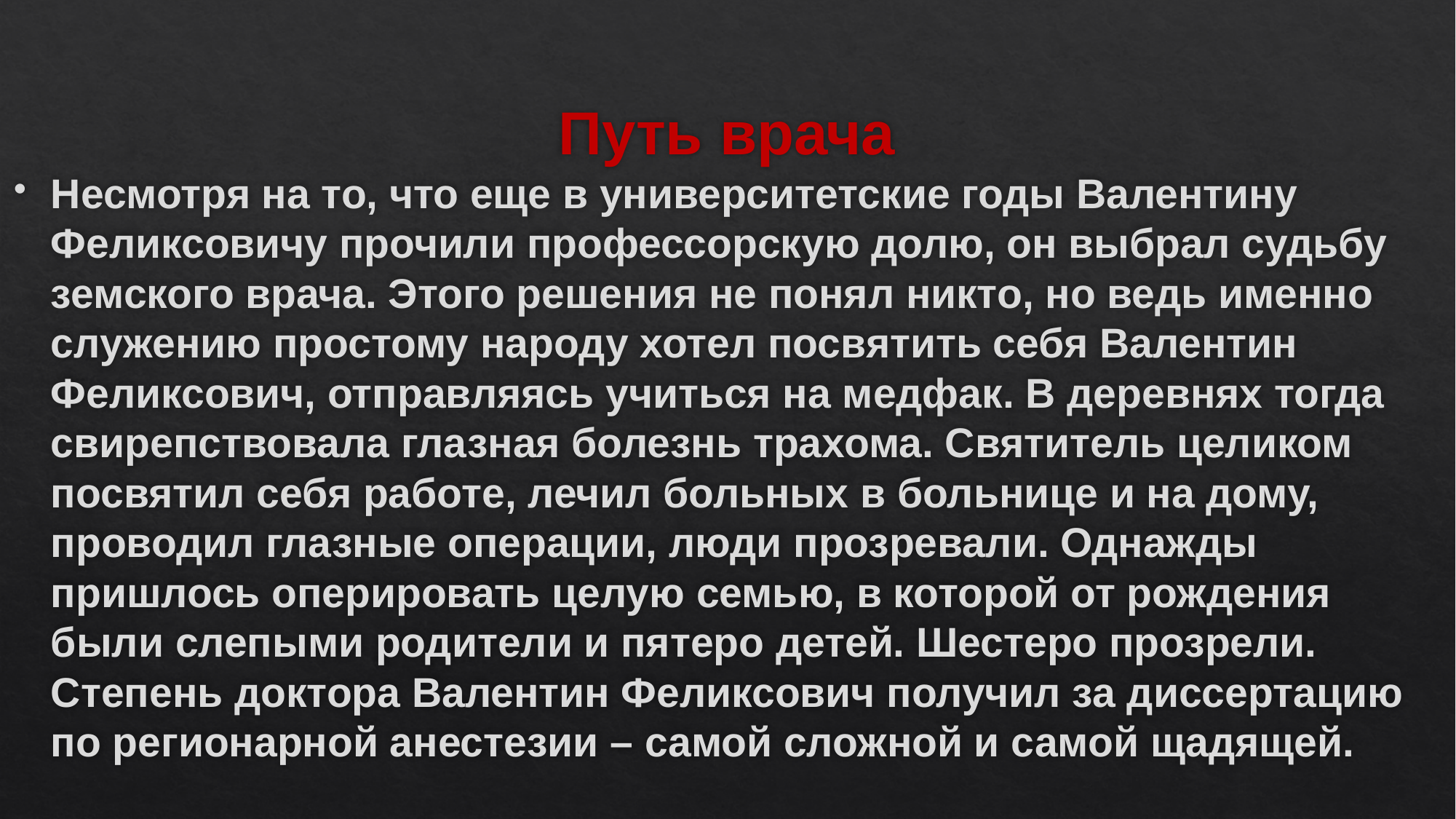

# Путь врача
Несмотря на то, что еще в университетские годы Валентину Феликсовичу прочили профессорскую долю, он выбрал судьбу земского врача. Этого решения не понял никто, но ведь именно служению простому народу хотел посвятить себя Валентин Феликсович, отправляясь учиться на медфак. В деревнях тогда свирепствовала глазная болезнь трахома. Святитель целиком посвятил себя работе, лечил больных в больнице и на дому, проводил глазные операции, люди прозревали. Однажды пришлось оперировать целую семью, в которой от рождения были слепыми родители и пятеро детей. Шестеро прозрели. Степень доктора Валентин Феликсович получил за диссертацию по регионарной анестезии – самой сложной и самой щадящей.